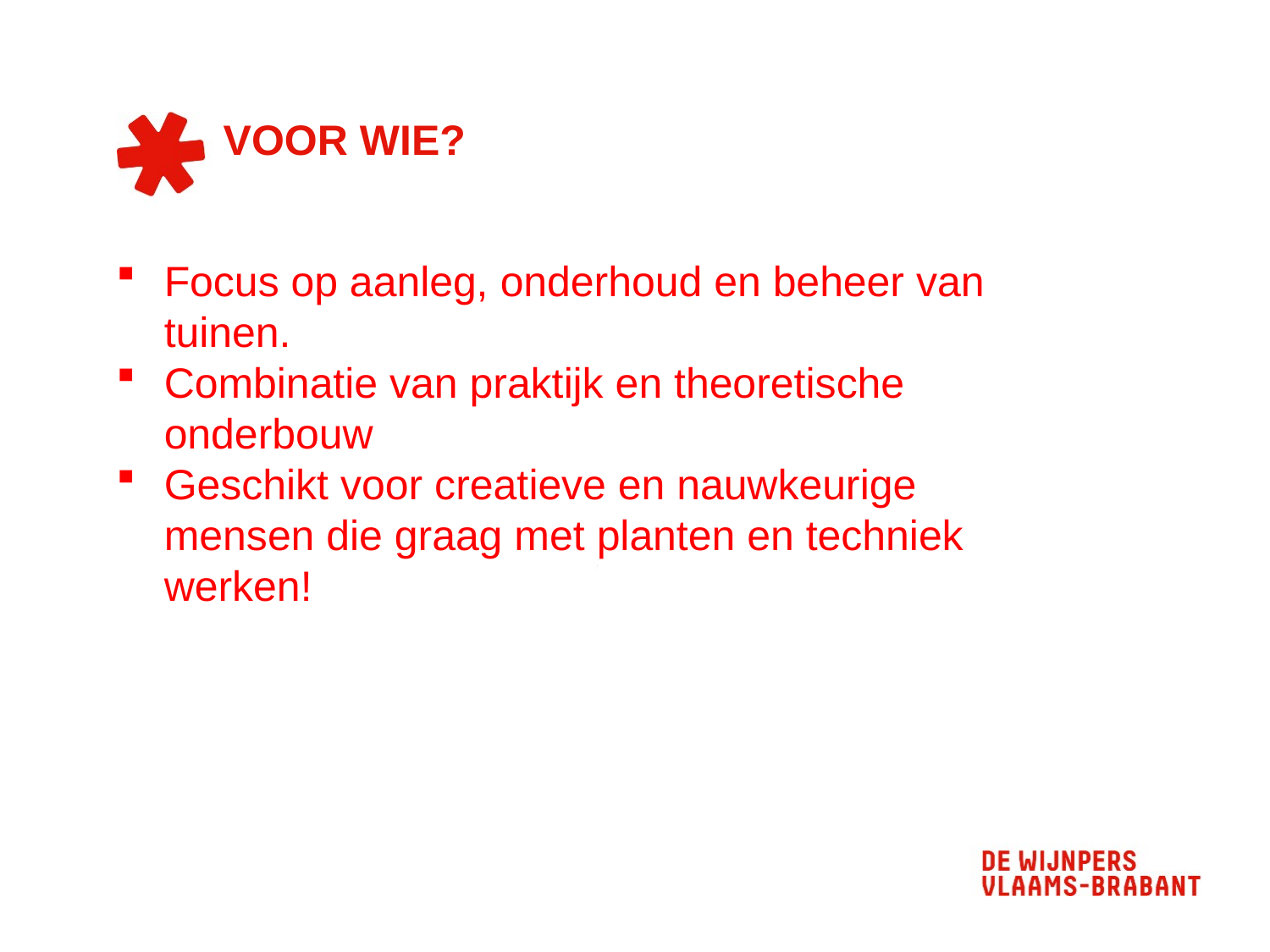

# VOOR WIE?
Focus op aanleg, onderhoud en beheer van tuinen.
Combinatie van praktijk en theoretische onderbouw
Geschikt voor creatieve en nauwkeurige mensen die graag met planten en techniek werken!